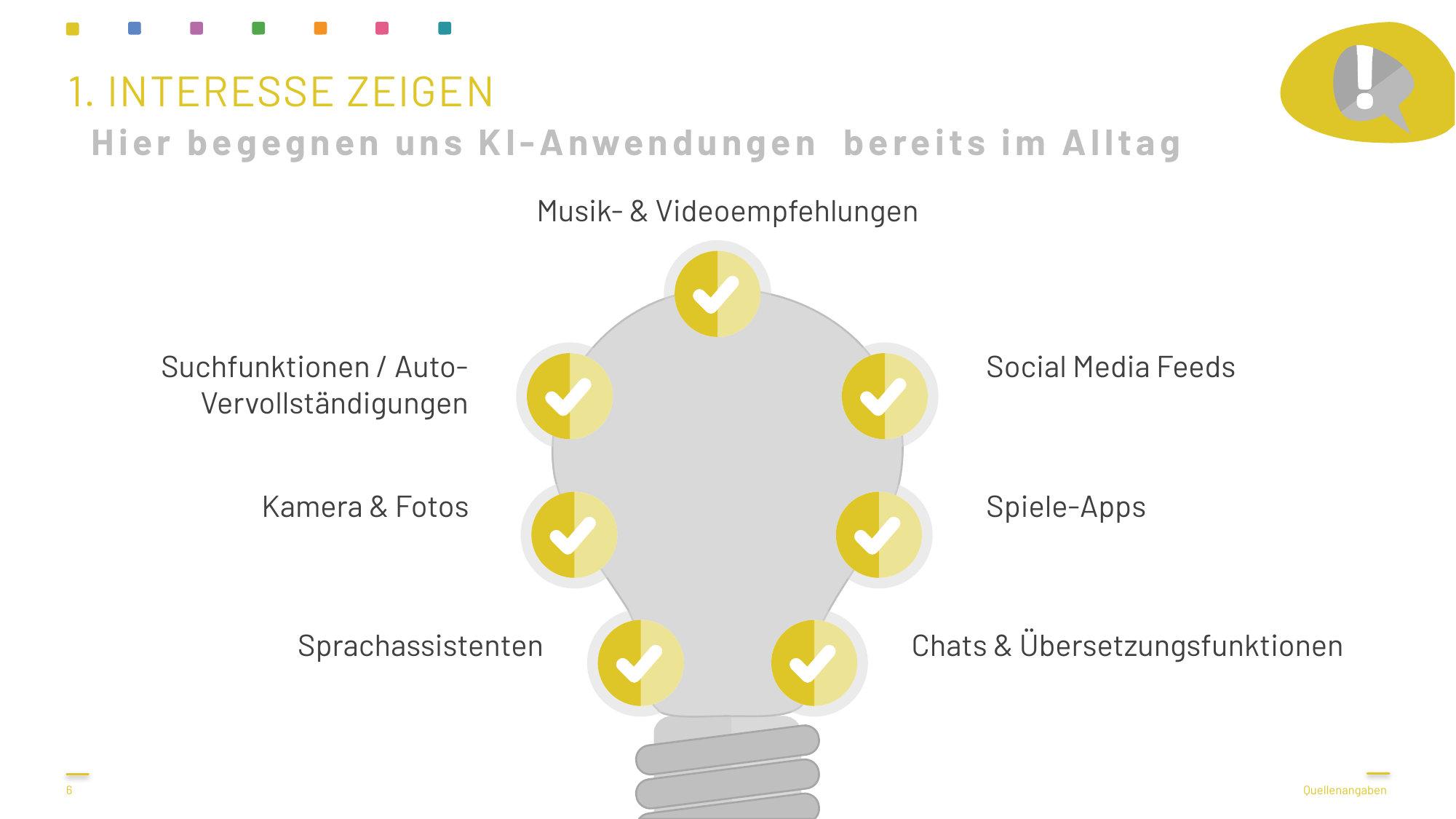

1. Interesse zeigen
Hier begegnen uns KI-Anwendungen  bereits im Alltag
Musik- & Videoempfehlungen

Suchfunktionen / Auto-Vervollständigungen
Social Media Feeds

Spiele-Apps
Kamera & Fotos

Sprachassistenten
Chats & Übersetzungsfunktionen
Quellenangaben
6